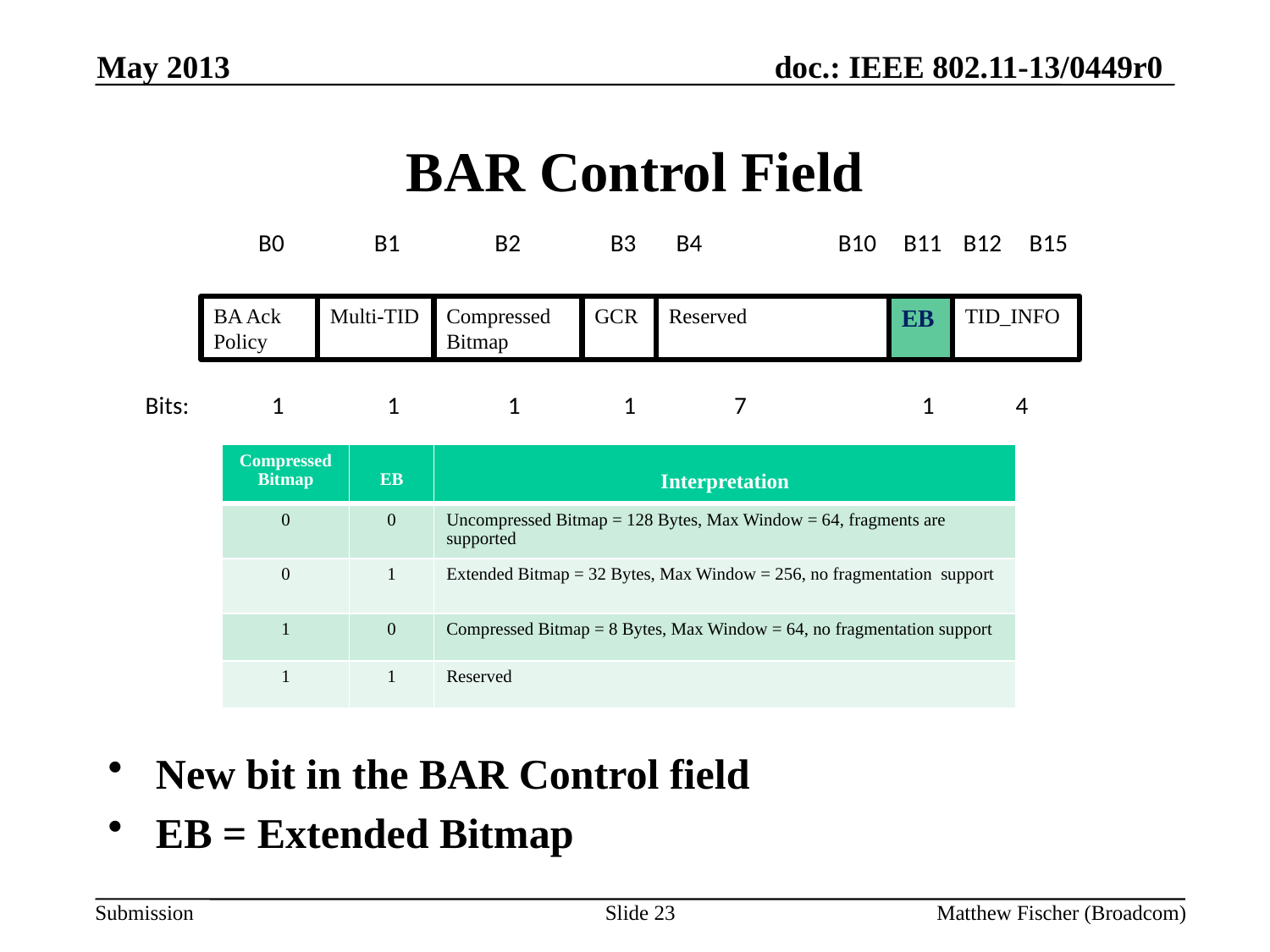

May 2013
# BAR Control Field
B0
B1
B2
B3
B4
B10
B12     B15
B11
BA Ack Policy
Multi-TID
Compressed Bitmap
GCR
Reserved
EB
TID_INFO
Bits:
1
1
1
1
7
1
4
| Compressed Bitmap | EB | Interpretation |
| --- | --- | --- |
| 0 | 0 | Uncompressed Bitmap = 128 Bytes, Max Window = 64, fragments are supported |
| 0 | 1 | Extended Bitmap = 32 Bytes, Max Window = 256, no fragmentation support |
| 1 | 0 | Compressed Bitmap = 8 Bytes, Max Window = 64, no fragmentation support |
| 1 | 1 | Reserved |
New bit in the BAR Control field
EB = Extended Bitmap
Slide 23
Matthew Fischer (Broadcom)